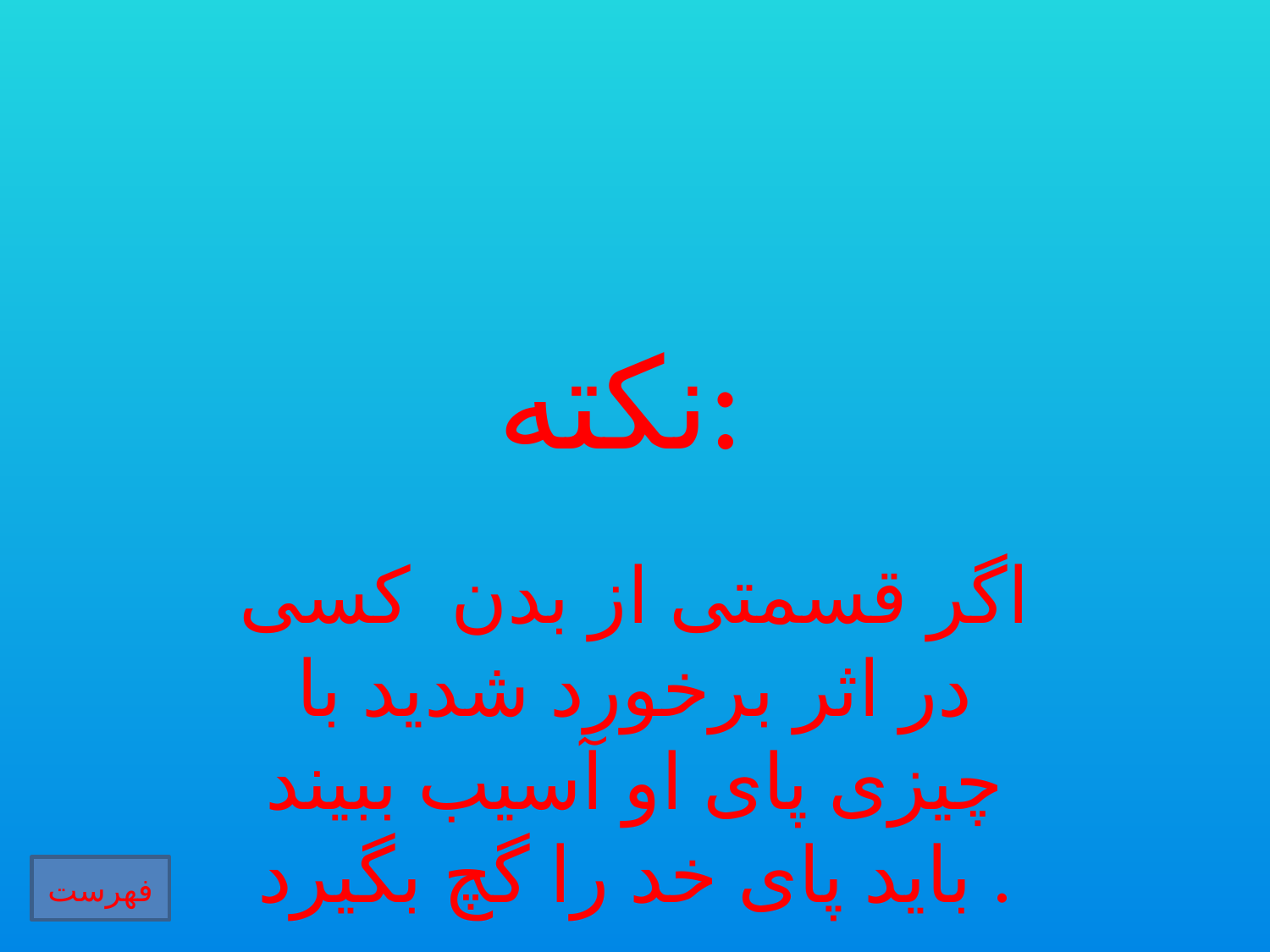

# نکته:
اگر قسمتی از بدن  کسی در اثر برخورد شدید با چیزی پای او آسیب ببیند باید پای خد را گچ بگیرد .
فهرست